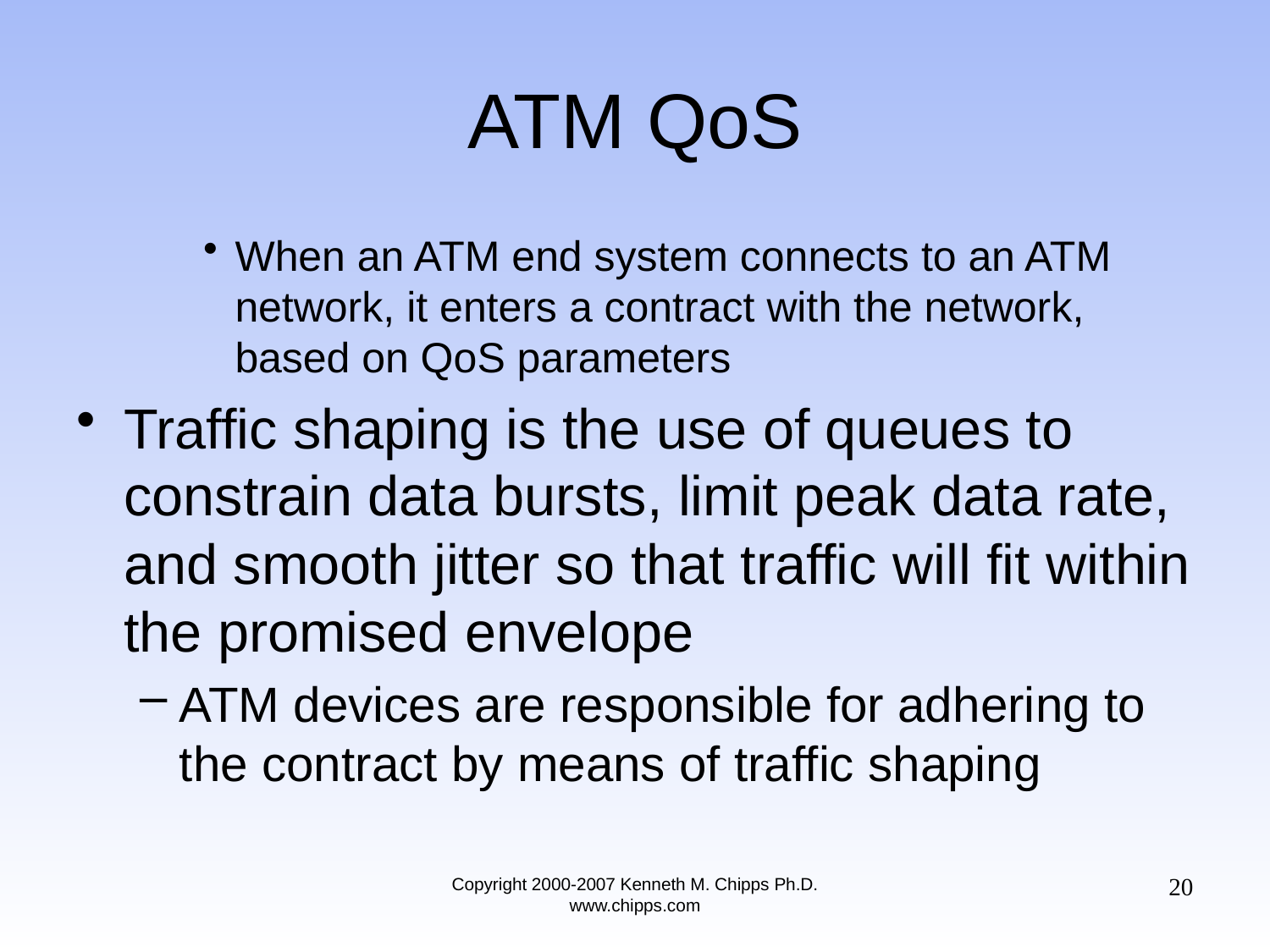

# ATM QoS
When an ATM end system connects to an ATM network, it enters a contract with the network, based on QoS parameters
Traffic shaping is the use of queues to constrain data bursts, limit peak data rate, and smooth jitter so that traffic will fit within the promised envelope
ATM devices are responsible for adhering to the contract by means of traffic shaping
20
Copyright 2000-2007 Kenneth M. Chipps Ph.D. www.chipps.com